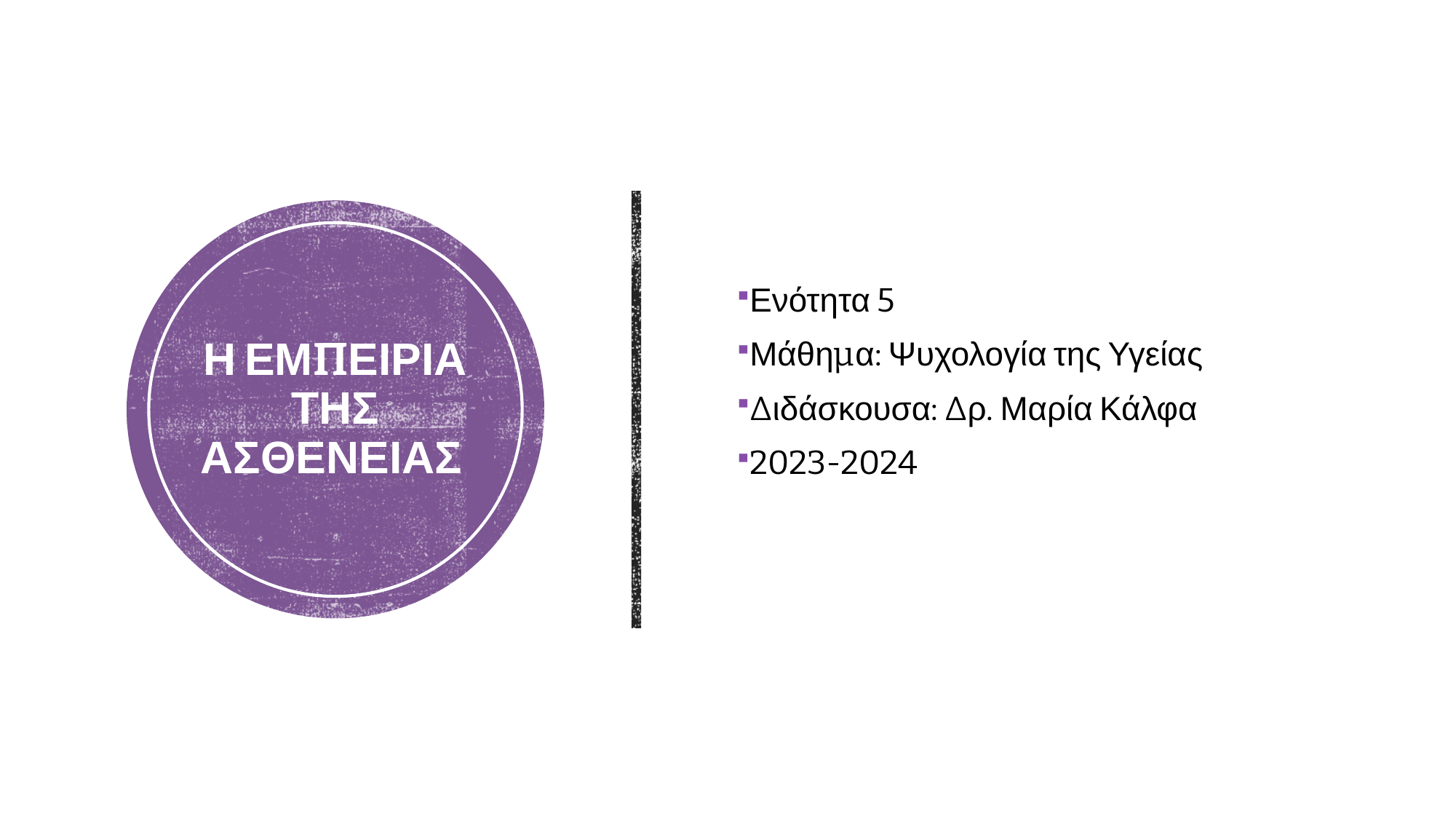

Ενότητα 5
Μάθημα: Ψυχολογία της Υγείας
Διδάσκουσα: Δρ. Μαρία Κάλφα
2023-2024

# Η εμπειρια της ασθενειασ